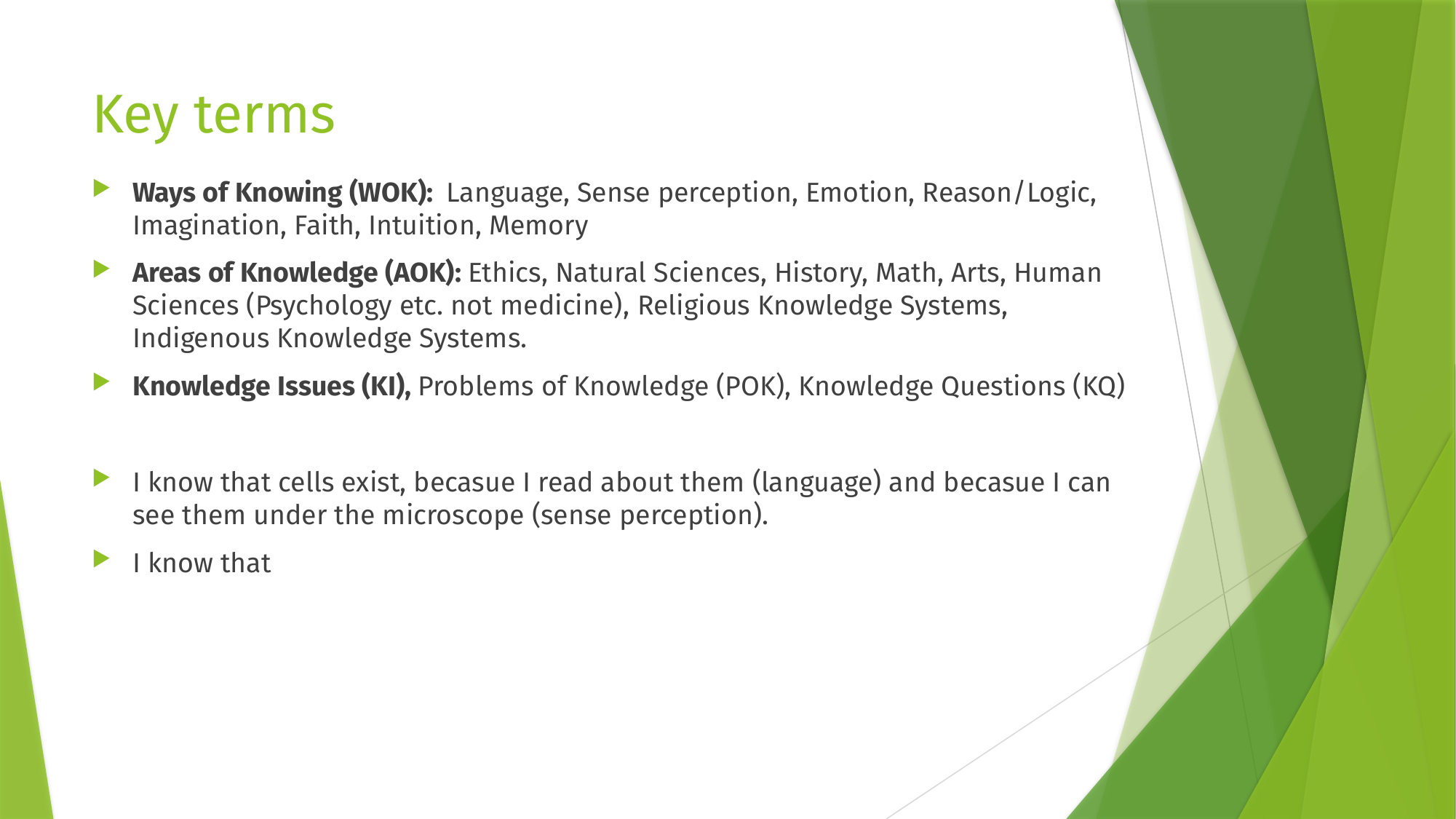

# Key terms
Ways of Knowing (WOK):  Language, Sense perception, Emotion, Reason/Logic,    Imagination, Faith, Intuition, Memory
Areas of Knowledge (AOK): Ethics, Natural Sciences, History, Math, Arts, Human Sciences (Psychology etc. not medicine), Religious Knowledge Systems, Indigenous Knowledge Systems.
Knowledge Issues (KI), Problems of Knowledge (POK), Knowledge Questions (KQ)

I know that cells exist, becasue I read about them (language) and becasue I can see them under the microscope (sense perception).
I know that